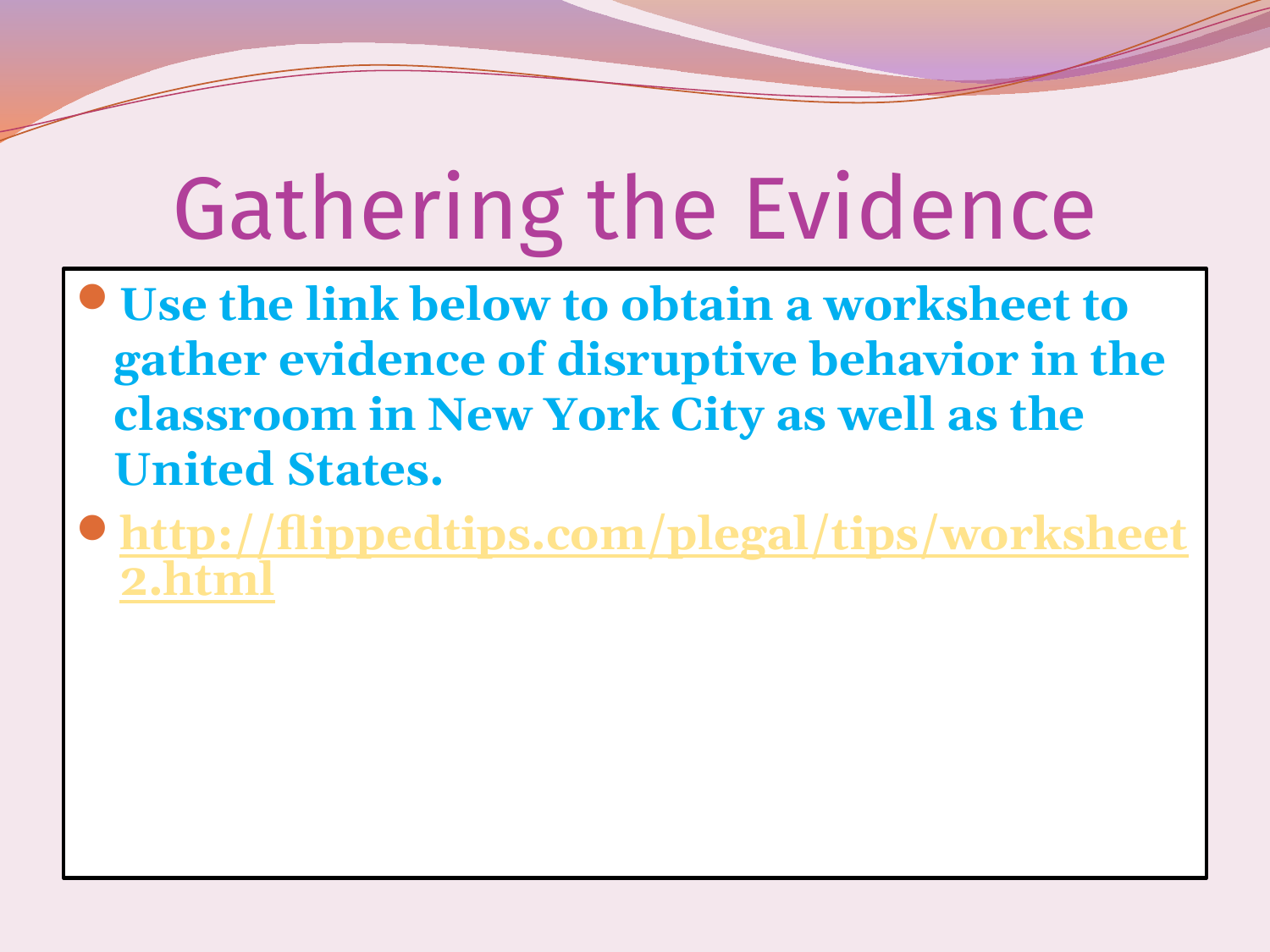

# Gathering the Evidence
Use the link below to obtain a worksheet to gather evidence of disruptive behavior in the classroom in New York City as well as the United States.
http://flippedtips.com/plegal/tips/worksheet2.html